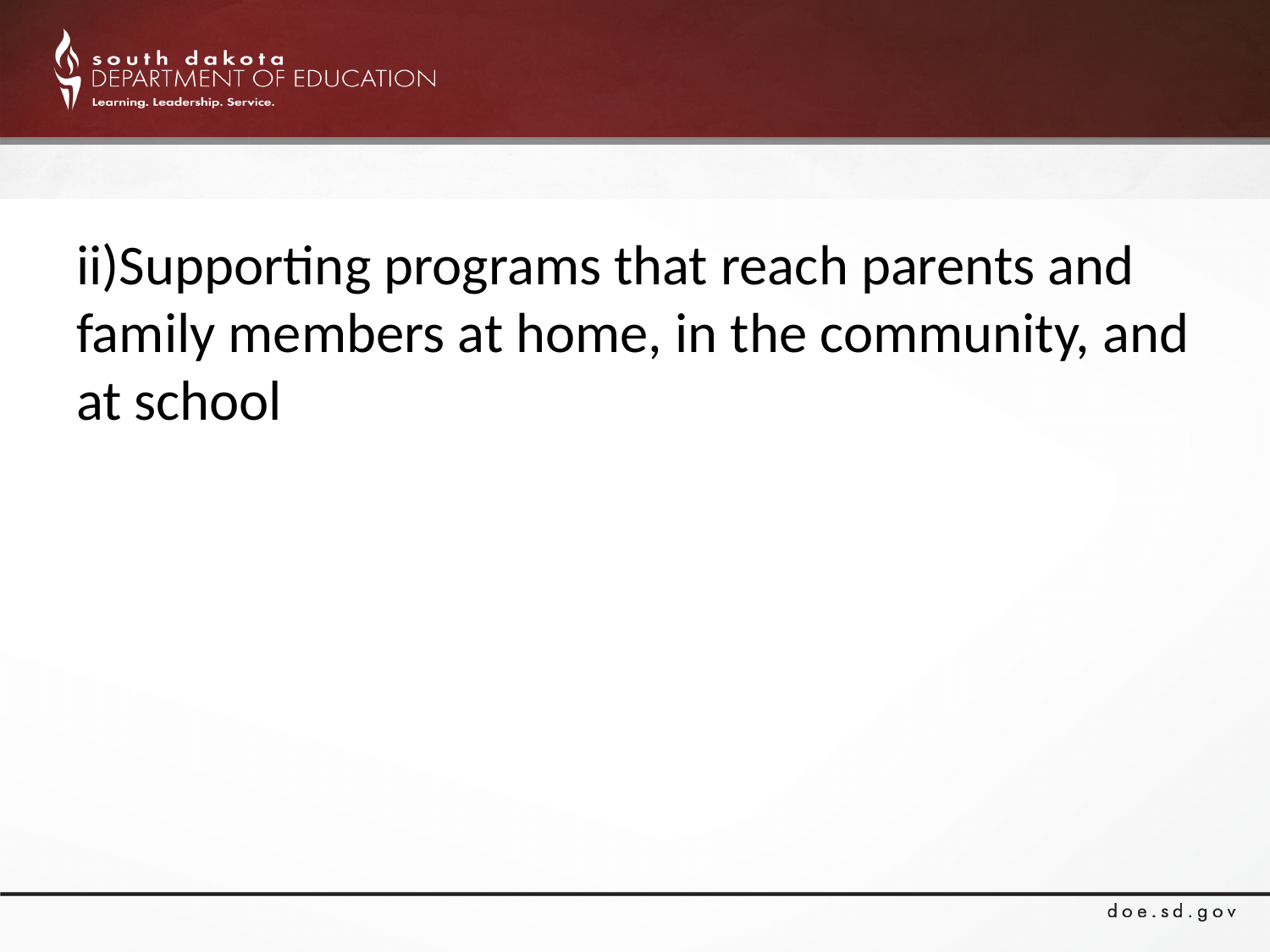

#
ii)Supporting programs that reach parents and family members at home, in the community, and at school